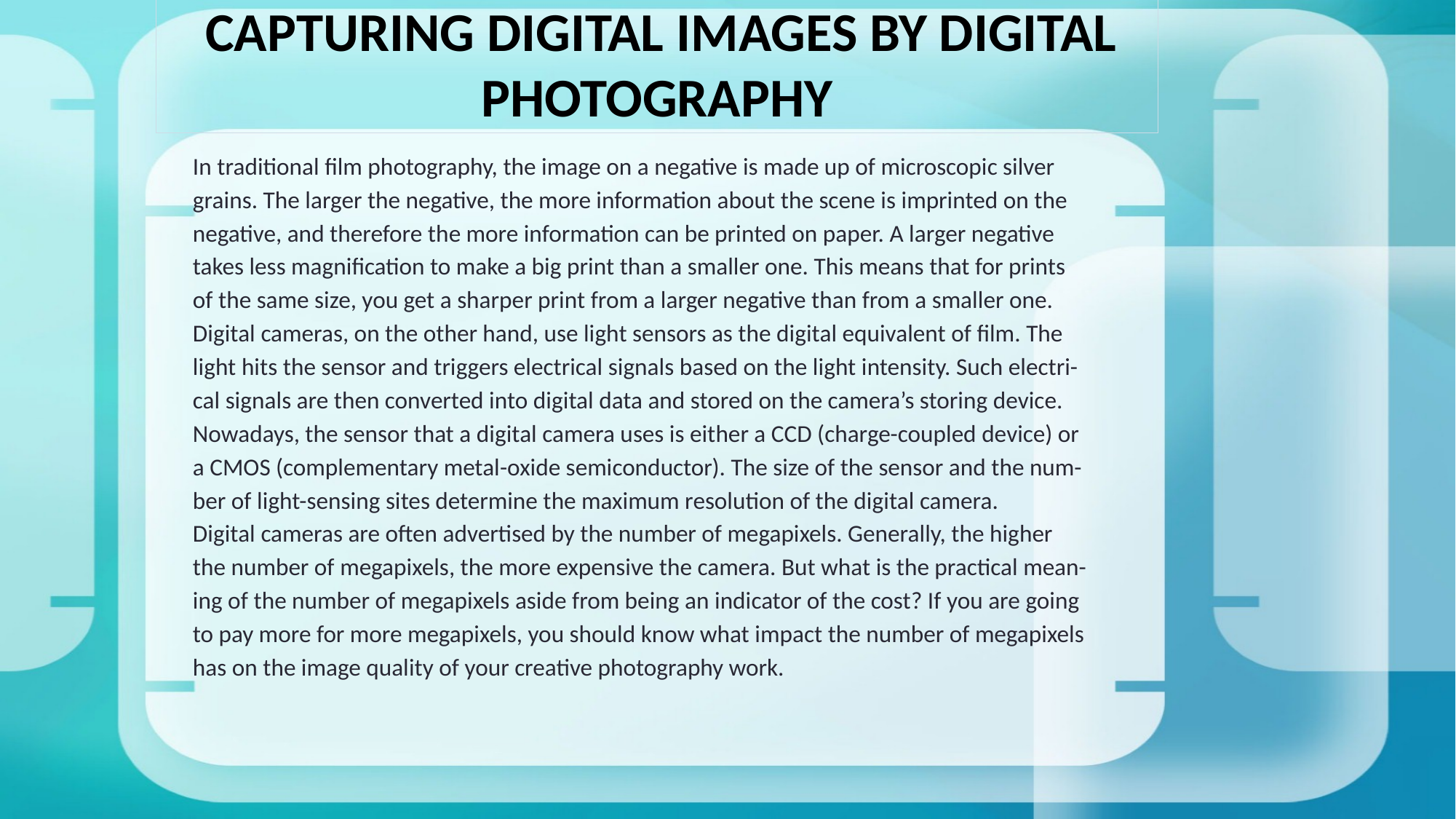

CAPTURING DIGITAL IMAGES BY DIGITAL PHOTOGRAPHY
In traditional film photography, the image on a negative is made up of microscopic silver
grains. The larger the negative, the more information about the scene is imprinted on the
negative, and therefore the more information can be printed on paper. A larger negative
takes less magnification to make a big print than a smaller one. This means that for prints
of the same size, you get a sharper print from a larger negative than from a smaller one.
Digital cameras, on the other hand, use light sensors as the digital equivalent of film. The
light hits the sensor and triggers electrical signals based on the light intensity. Such electri-
cal signals are then converted into digital data and stored on the camera’s storing device.
Nowadays, the sensor that a digital camera uses is either a CCD (charge-coupled device) or
a CMOS (complementary metal-oxide semiconductor). The size of the sensor and the num-
ber of light-sensing sites determine the maximum resolution of the digital camera.
Digital cameras are often advertised by the number of megapixels. Generally, the higher
the number of megapixels, the more expensive the camera. But what is the practical mean-
ing of the number of megapixels aside from being an indicator of the cost? If you are going
to pay more for more megapixels, you should know what impact the number of megapixels
has on the image quality of your creative photography work.